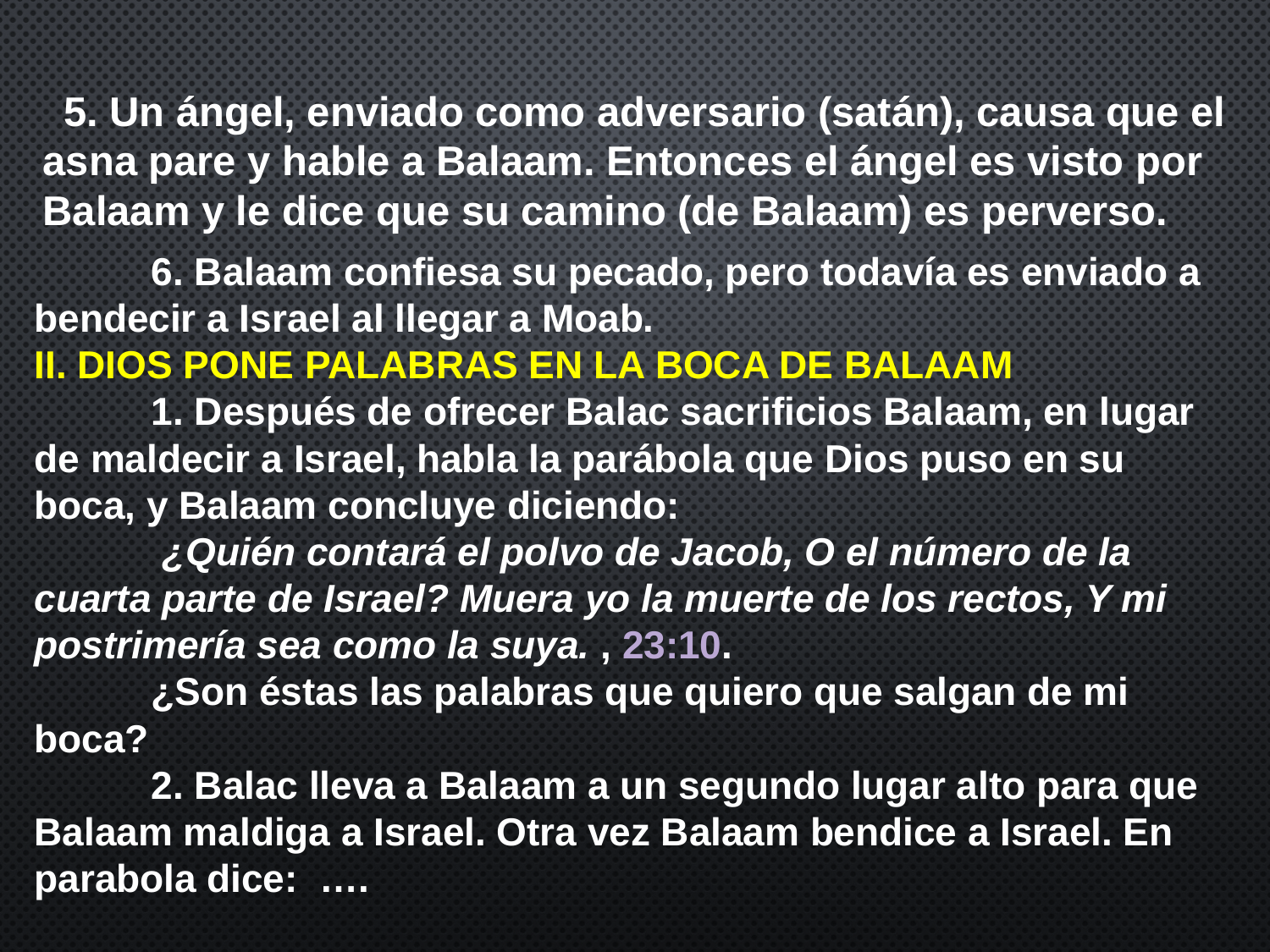

# 5. Un ángel, enviado como adversario (satán), causa que el asna pare y hable a Balaam. Entonces el ángel es visto por Balaam y le dice que su camino (de Balaam) es perverso.
	6. Balaam confiesa su pecado, pero todavía es enviado a bendecir a Israel al llegar a Moab.
II. DIOS PONE PALABRAS EN LA BOCA DE BALAAM
	1. Después de ofrecer Balac sacrificios Balaam, en lugar de maldecir a Israel, habla la parábola que Dios puso en su boca, y Balaam concluye diciendo:
		 ¿Quién contará el polvo de Jacob, O el número de la cuarta parte de Israel? Muera yo la muerte de los rectos, Y mi postrimería sea como la suya. , 23:10.
			¿Son éstas las palabras que quiero que salgan de mi boca?
	2. Balac lleva a Balaam a un segundo lugar alto para que
Balaam maldiga a Israel. Otra vez Balaam bendice a Israel. En parabola dice:  ….